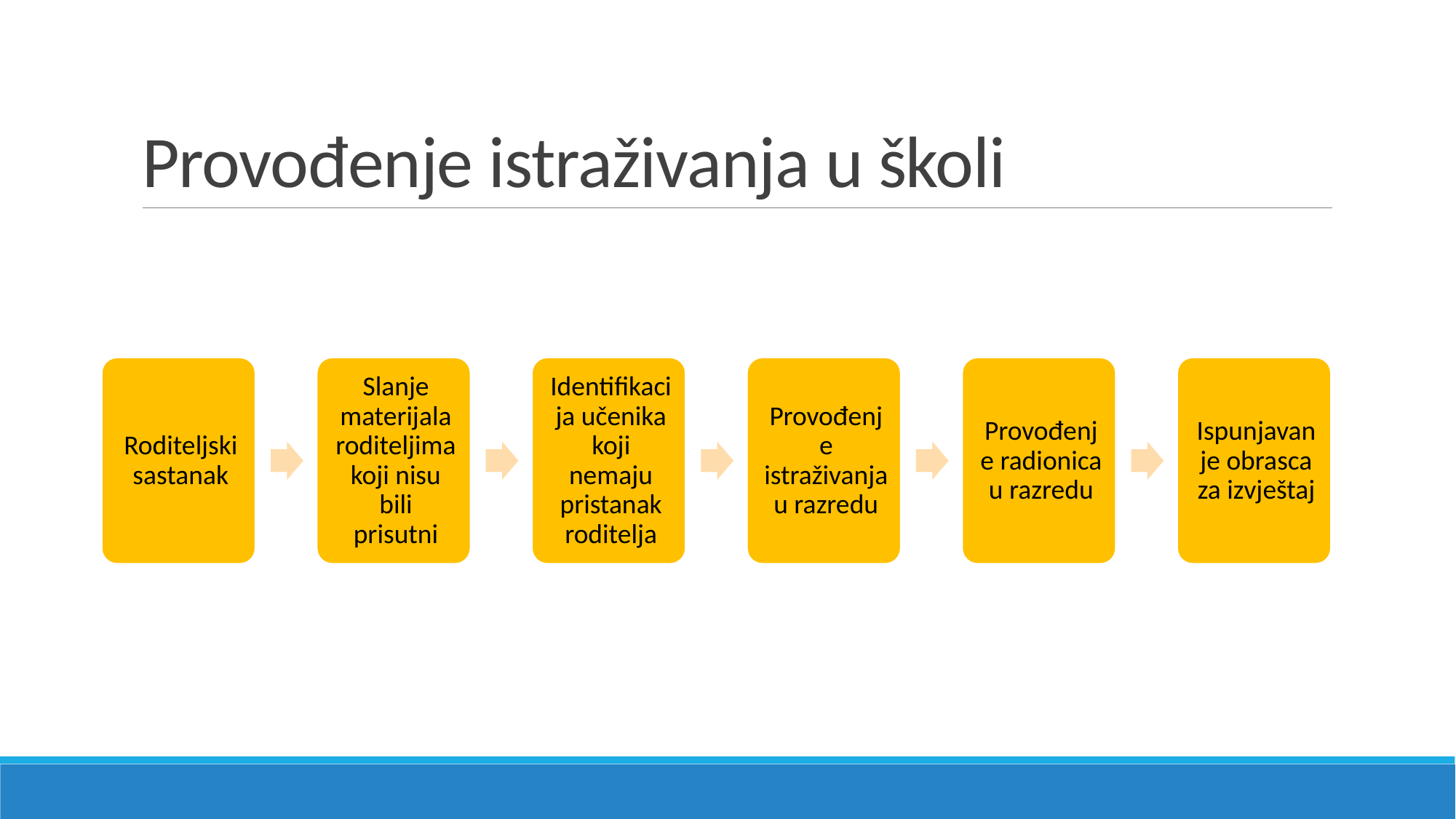

# Provođenje istraživanja u školi
Roditeljski sastanak

Slanje materijala roditeljima koji nisu bili prisutni

Identifikacija učenika koji nemaju pristanak roditelja

Provođenje istraživanja u razredu

Provođenje radionica u razredu

Ispunjavanje obrasca za izvještaj